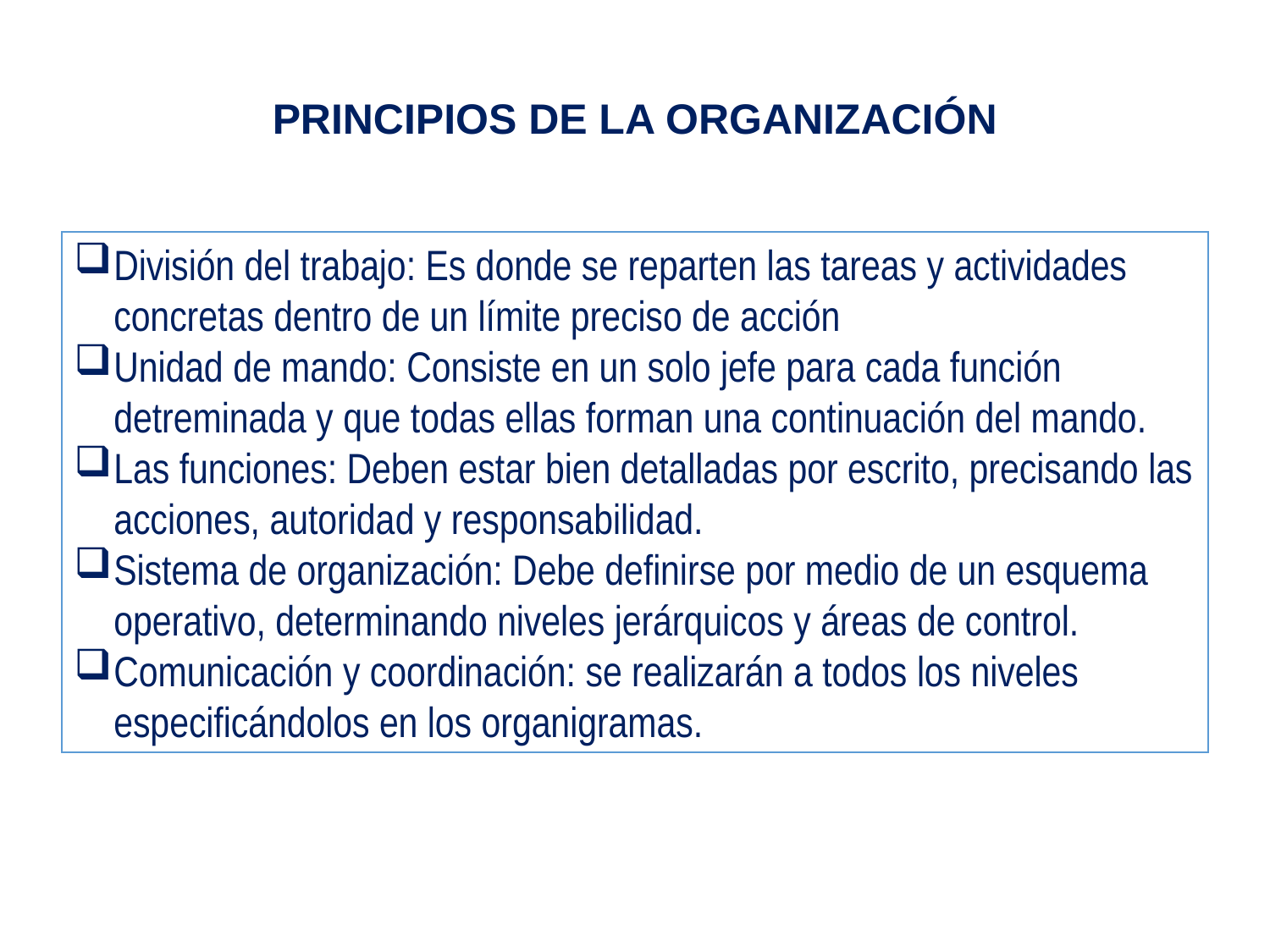

PRINCIPIOS DE LA ORGANIZACIÓN
División del trabajo: Es donde se reparten las tareas y actividades concretas dentro de un límite preciso de acción
Unidad de mando: Consiste en un solo jefe para cada función detreminada y que todas ellas forman una continuación del mando.
Las funciones: Deben estar bien detalladas por escrito, precisando las acciones, autoridad y responsabilidad.
Sistema de organización: Debe definirse por medio de un esquema operativo, determinando niveles jerárquicos y áreas de control.
Comunicación y coordinación: se realizarán a todos los niveles especificándolos en los organigramas.